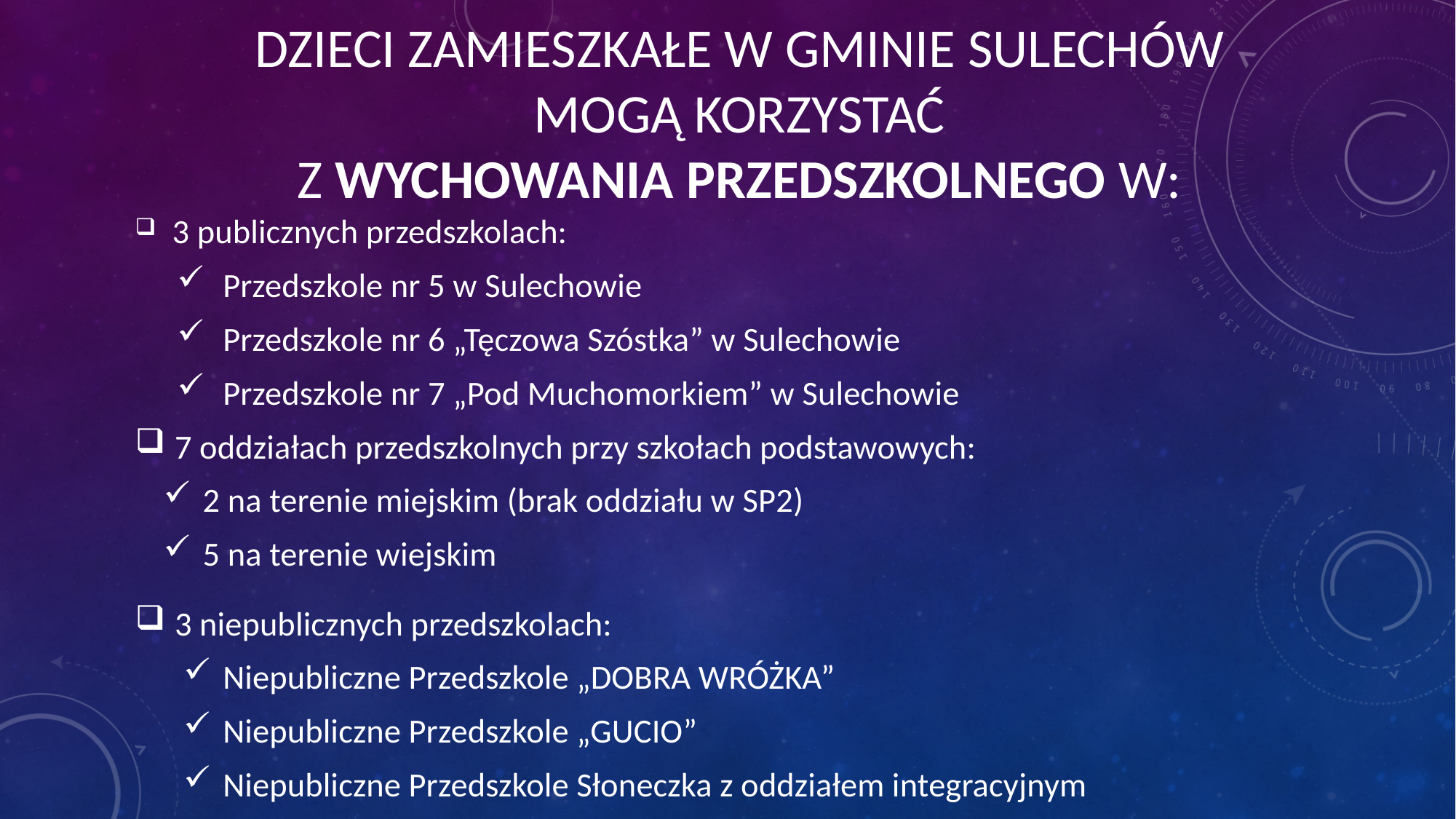

# Dzieci zamieszkałe w gminie Sulechów mogą korzystać z wychowania przedszkolnego w:
 3 publicznych przedszkolach:
 Przedszkole nr 5 w Sulechowie
 Przedszkole nr 6 „Tęczowa Szóstka” w Sulechowie
 Przedszkole nr 7 „Pod Muchomorkiem” w Sulechowie
 7 oddziałach przedszkolnych przy szkołach podstawowych:
 2 na terenie miejskim (brak oddziału w SP2)
 5 na terenie wiejskim
 3 niepublicznych przedszkolach:
 Niepubliczne Przedszkole „DOBRA WRÓŻKA”
 Niepubliczne Przedszkole „GUCIO”
 Niepubliczne Przedszkole Słoneczka z oddziałem integracyjnym